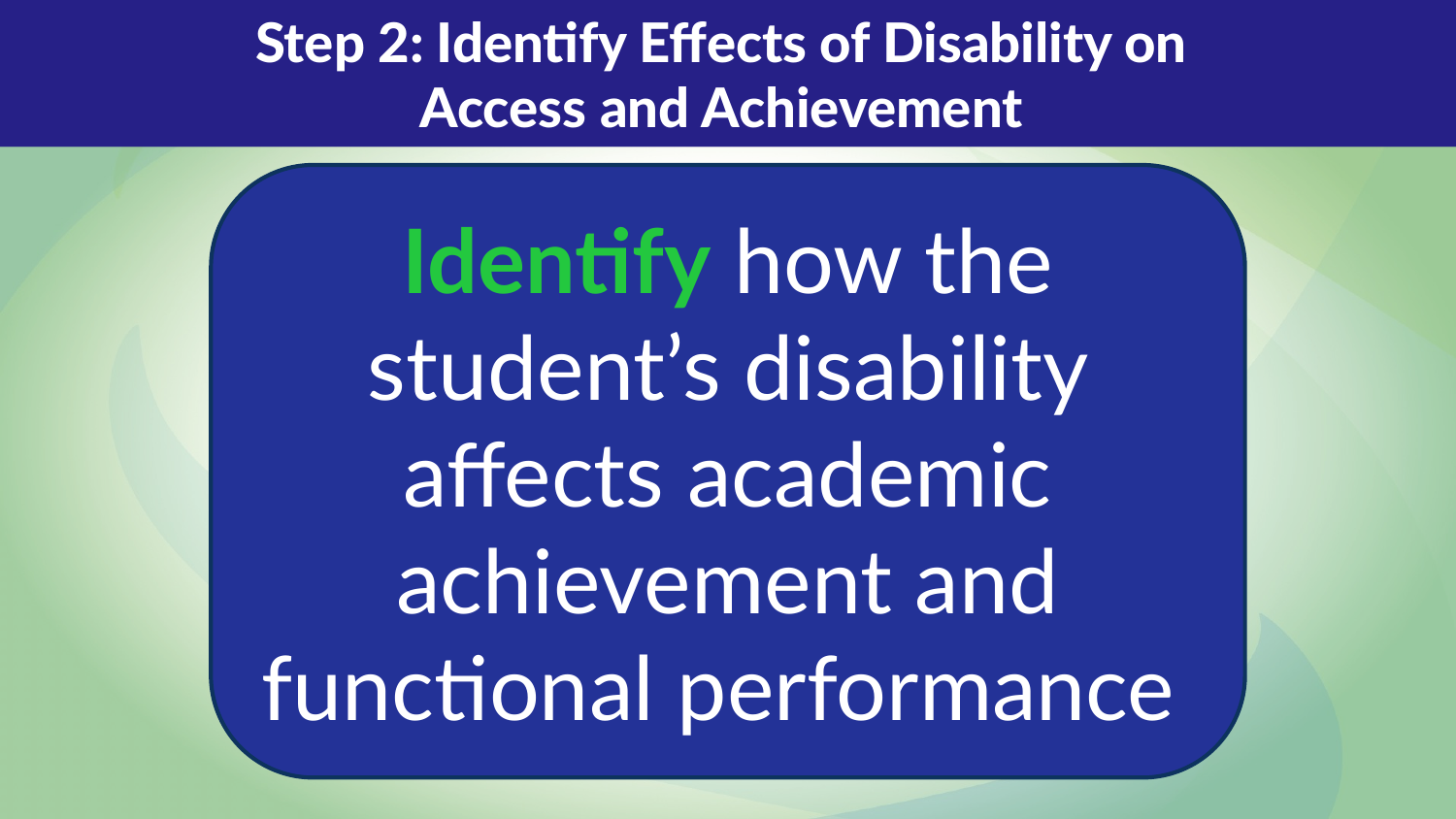

Step 2: Identify Effects of Disability on
Access and Achievement
Identify how the student’s disability affects academic achievement and functional performance